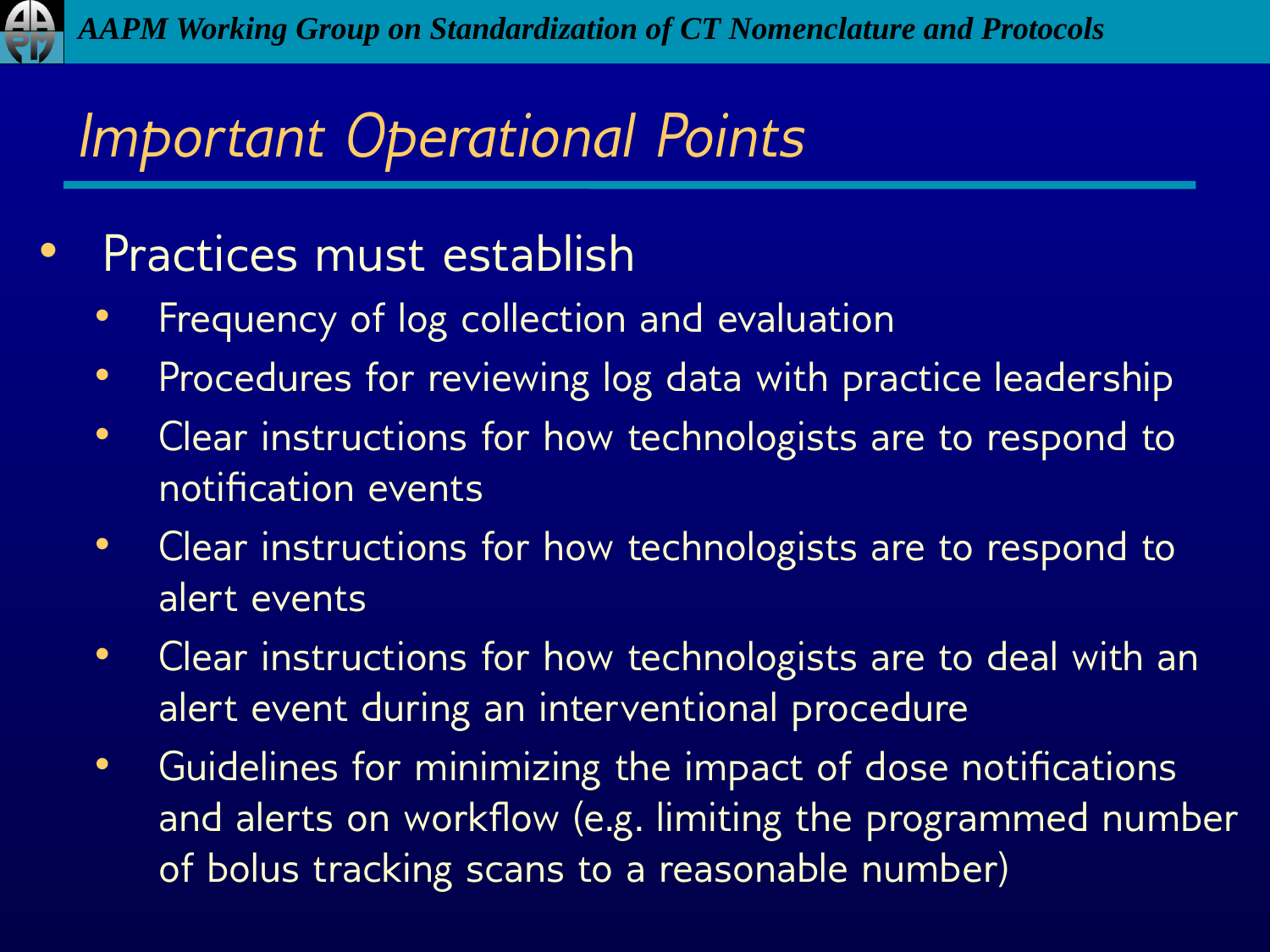

# Important Operational Points
Practices must establish
Frequency of log collection and evaluation
Procedures for reviewing log data with practice leadership
Clear instructions for how technologists are to respond to notification events
Clear instructions for how technologists are to respond to alert events
Clear instructions for how technologists are to deal with an alert event during an interventional procedure
Guidelines for minimizing the impact of dose notifications and alerts on workflow (e.g. limiting the programmed number of bolus tracking scans to a reasonable number)